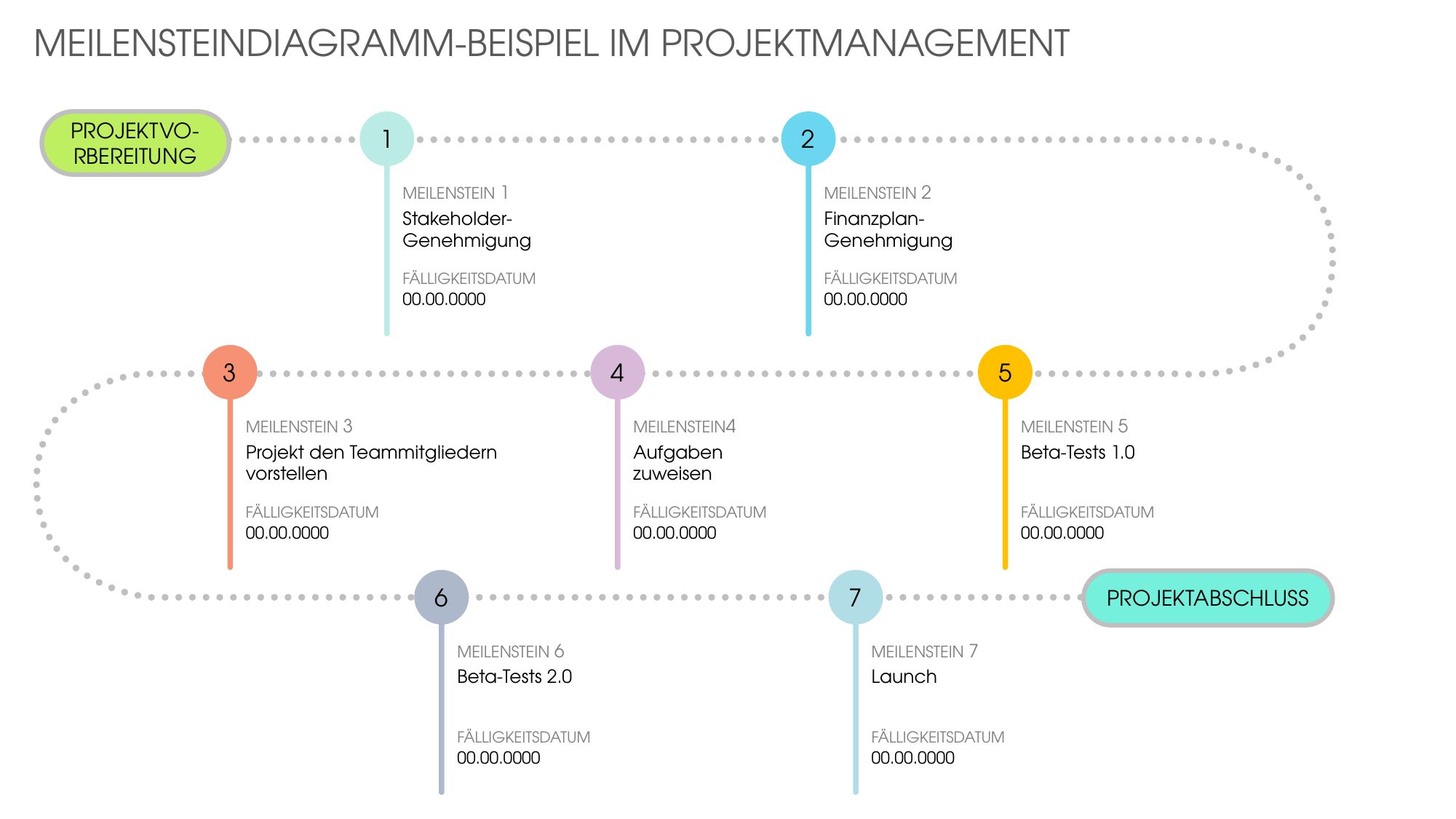

MEILENSTEINDIAGRAMM-BEISPIEL IM PROJEKTMANAGEMENT
PROJEKTVO-RBEREITUNG
1

MEILENSTEIN 1
Stakeholder-Genehmigung
FÄLLIGKEITSDATUM
00.00.0000
2

MEILENSTEIN 2
Finanzplan-Genehmigung
FÄLLIGKEITSDATUM
00.00.0000

3

MEILENSTEIN 3
Projekt den Teammitgliedern vorstellen
FÄLLIGKEITSDATUM
00.00.0000
4

MEILENSTEIN4
Aufgaben zuweisen
FÄLLIGKEITSDATUM
00.00.0000
5

MEILENSTEIN 5
Beta-Tests 1.0
FÄLLIGKEITSDATUM
00.00.0000
6

MEILENSTEIN 6
Beta-Tests 2.0
FÄLLIGKEITSDATUM
00.00.0000
7

MEILENSTEIN 7
Launch
FÄLLIGKEITSDATUM
00.00.0000
PROJEKTABSCHLUSS